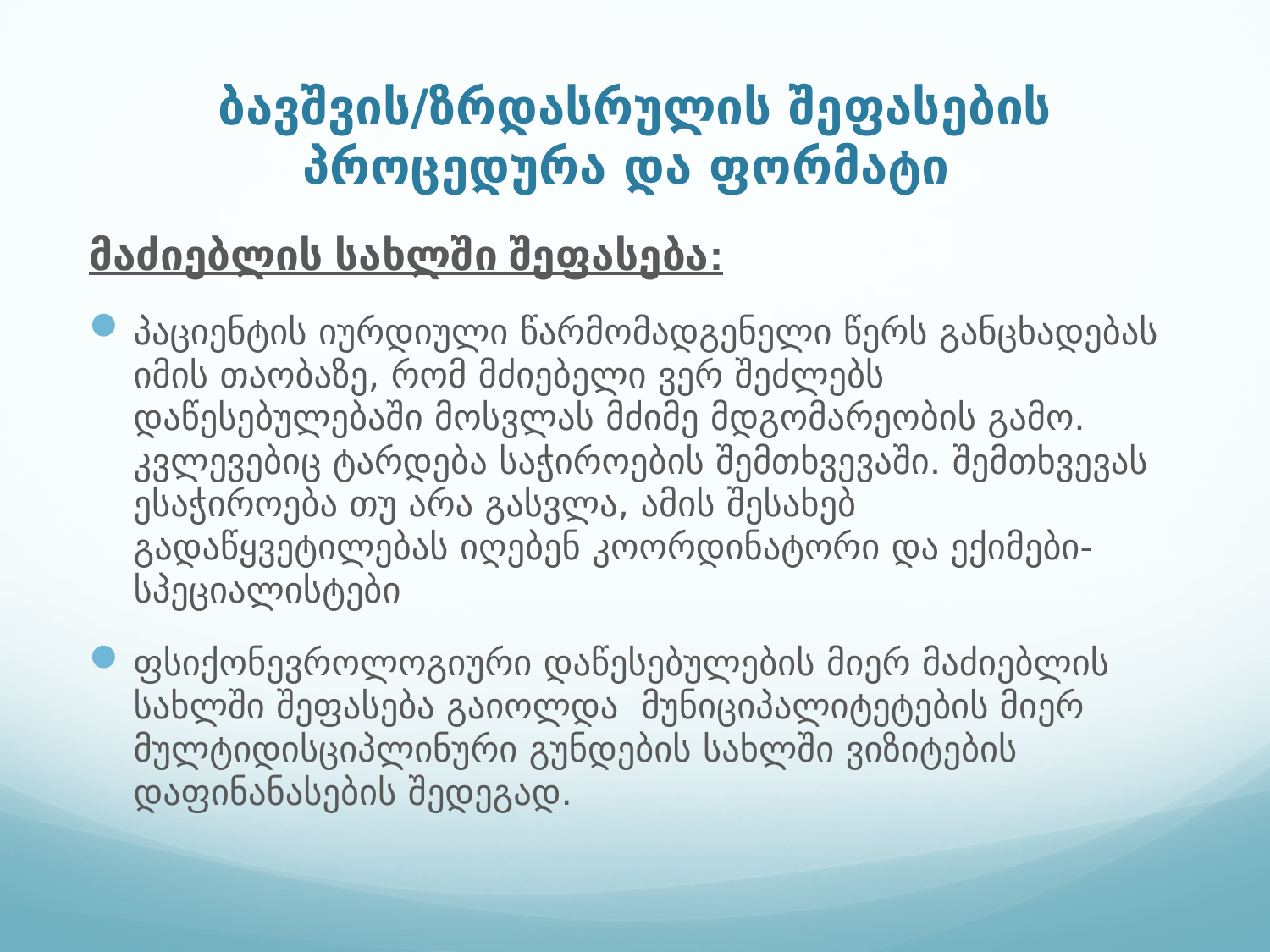

# ბავშვის/ზრდასრულის შეფასების პროცედურა და ფორმატი
მაძიებლის სახლში შეფასება:
პაციენტის იურდიული წარმომადგენელი წერს განცხადებას იმის თაობაზე, რომ მძიებელი ვერ შეძლებს დაწესებულებაში მოსვლას მძიმე მდგომარეობის გამო. კვლევებიც ტარდება საჭიროების შემთხვევაში. შემთხვევას ესაჭიროება თუ არა გასვლა, ამის შესახებ გადაწყვეტილებას იღებენ კოორდინატორი და ექიმები-სპეციალისტები
ფსიქონევროლოგიური დაწესებულების მიერ მაძიებლის სახლში შეფასება გაიოლდა  მუნიციპალიტეტების მიერ მულტიდისციპლინური გუნდების სახლში ვიზიტების დაფინანასების შედეგად.